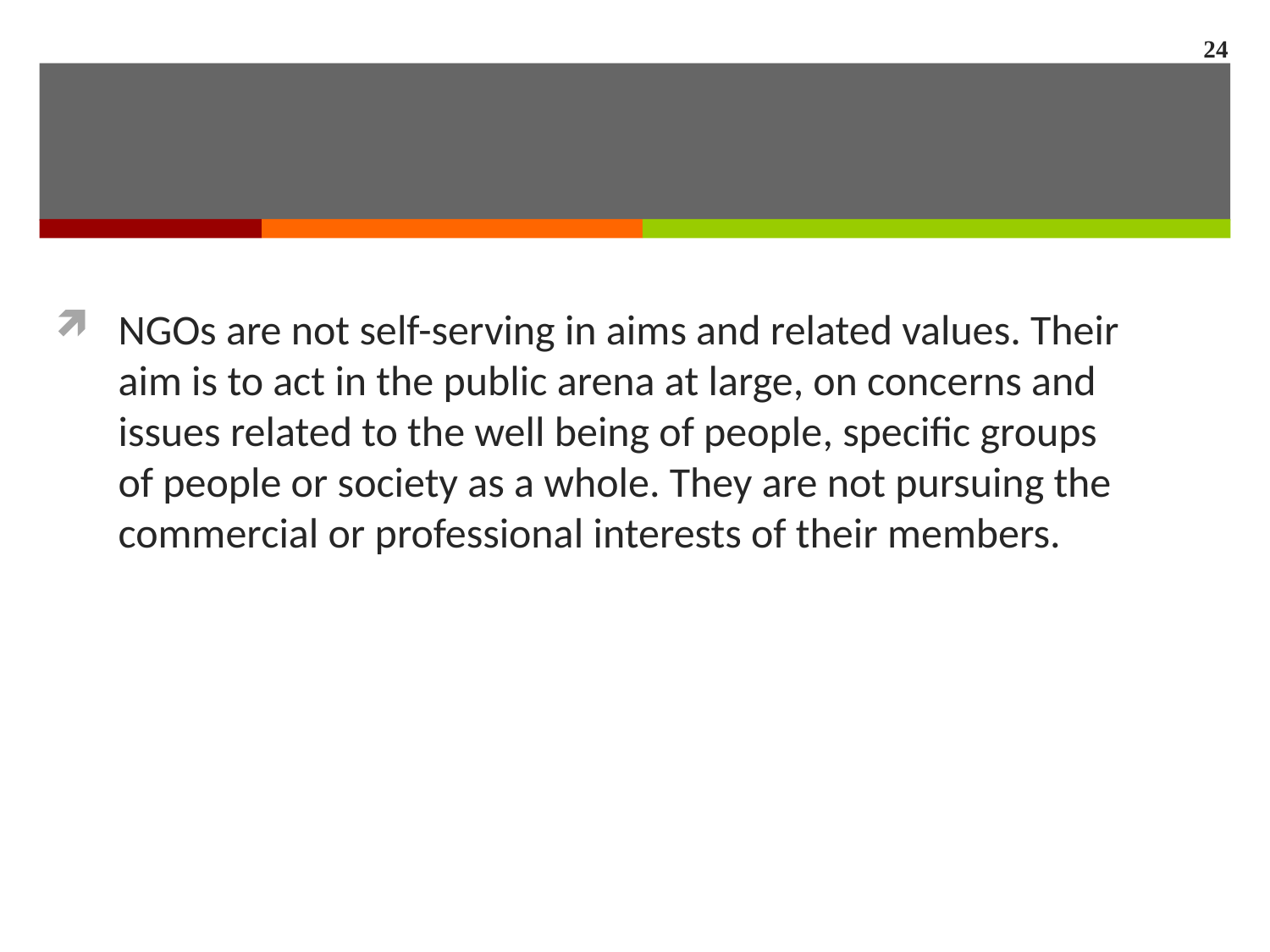

24
#
NGOs are not self-serving in aims and related values. Their aim is to act in the public arena at large, on concerns and issues related to the well being of people, specific groups of people or society as a whole. They are not pursuing the commercial or professional interests of their members.